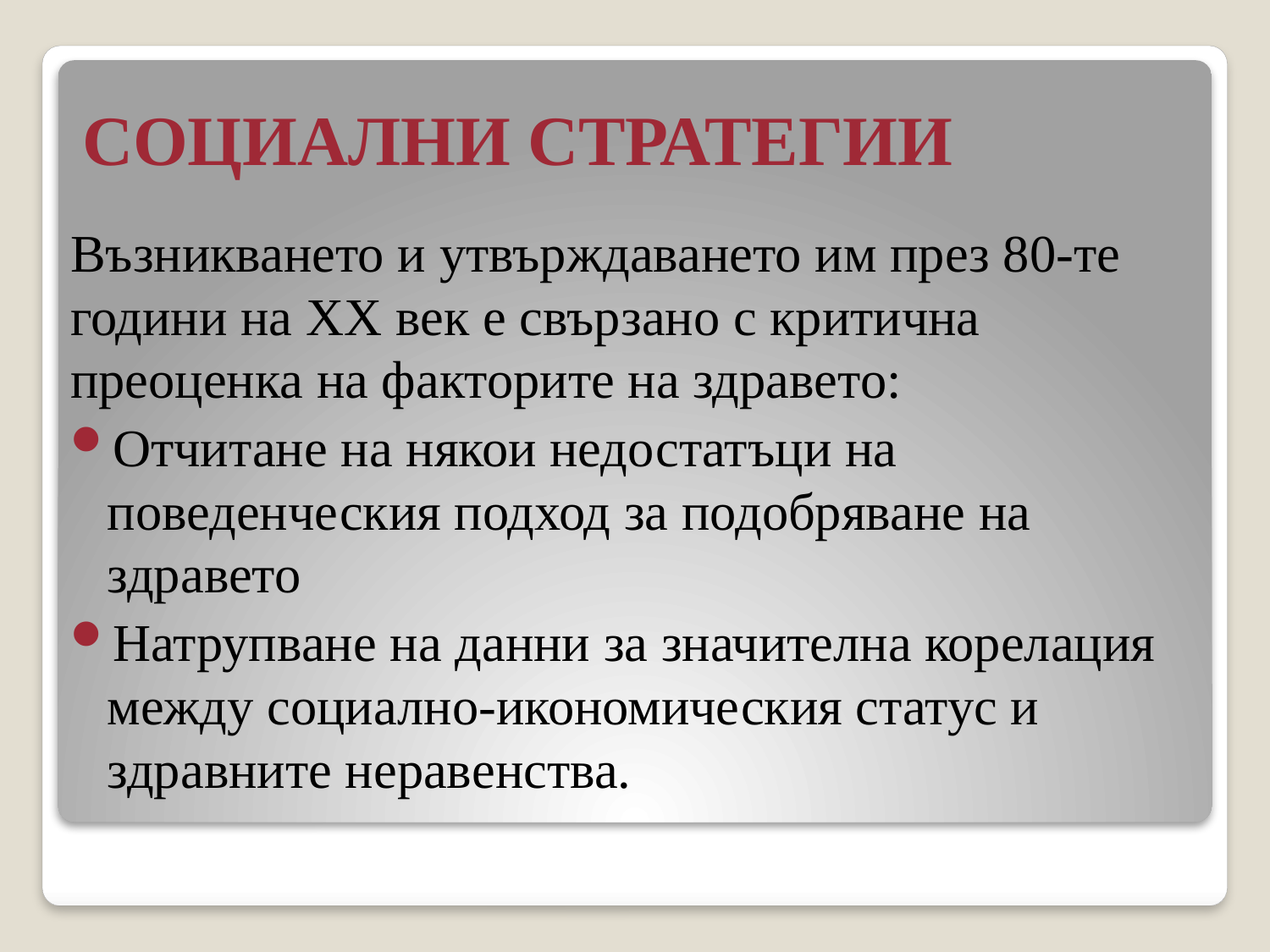

# СОЦИАЛНИ СТРАТЕГИИ
Възникването и утвърждаването им през 80-те години на ХХ век е свързано с критична преоценка на факторите на здравето:
Отчитане на някои недостатъци на поведенческия подход за подобряване на здравето
Натрупване на данни за значителна корелация между социално-икономическия статус и здравните неравенства.